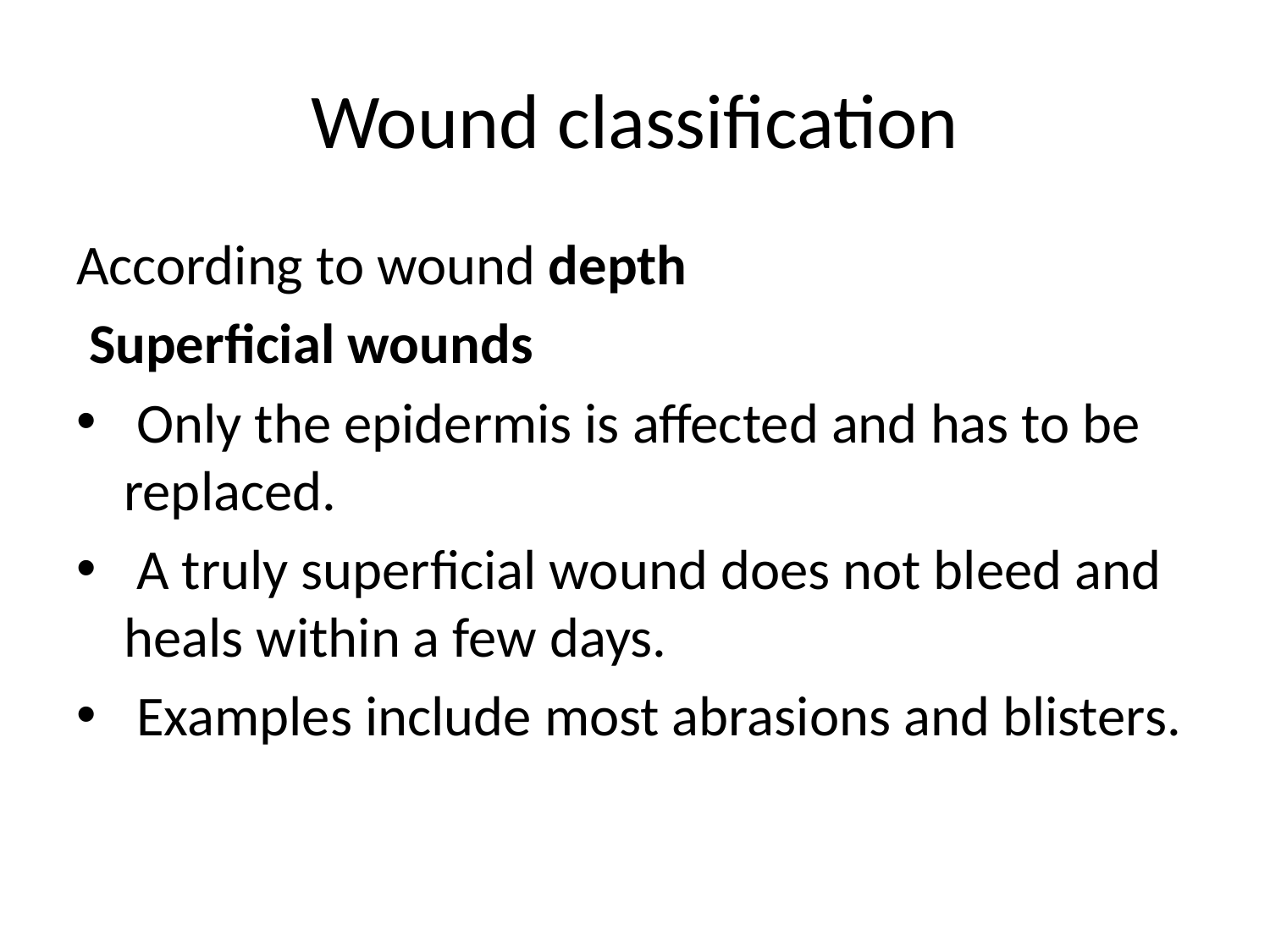

# Wound classification
According to wound depth
 Superficial wounds
 Only the epidermis is affected and has to be replaced.
 A truly superficial wound does not bleed and heals within a few days.
 Examples include most abrasions and blisters.